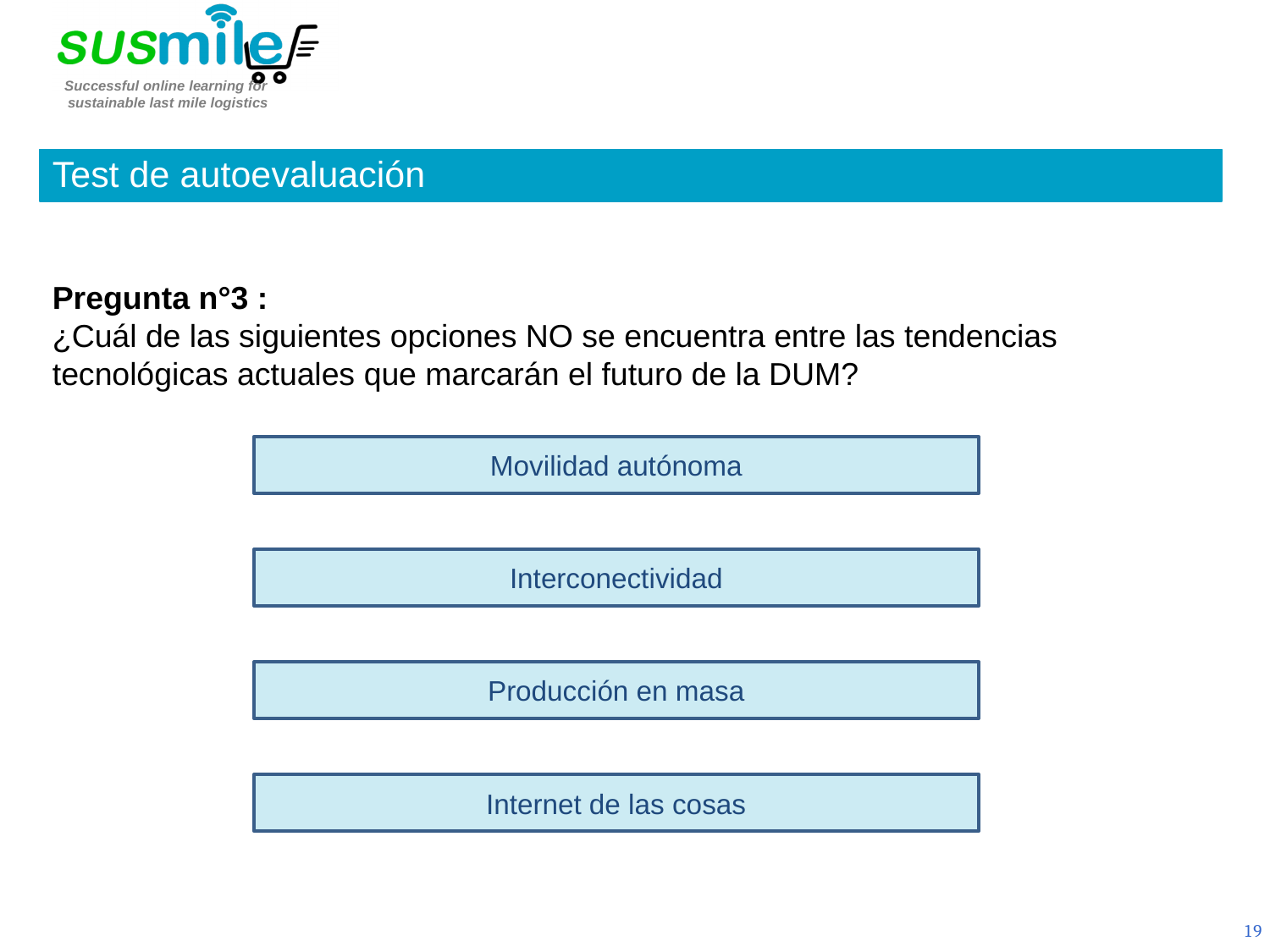

Test de autoevaluación
Pregunta n°3 :
¿Cuál de las siguientes opciones NO se encuentra entre las tendencias tecnológicas actuales que marcarán el futuro de la DUM?
Movilidad autónoma
Interconectividad
Producción en masa
Internet de las cosas
19